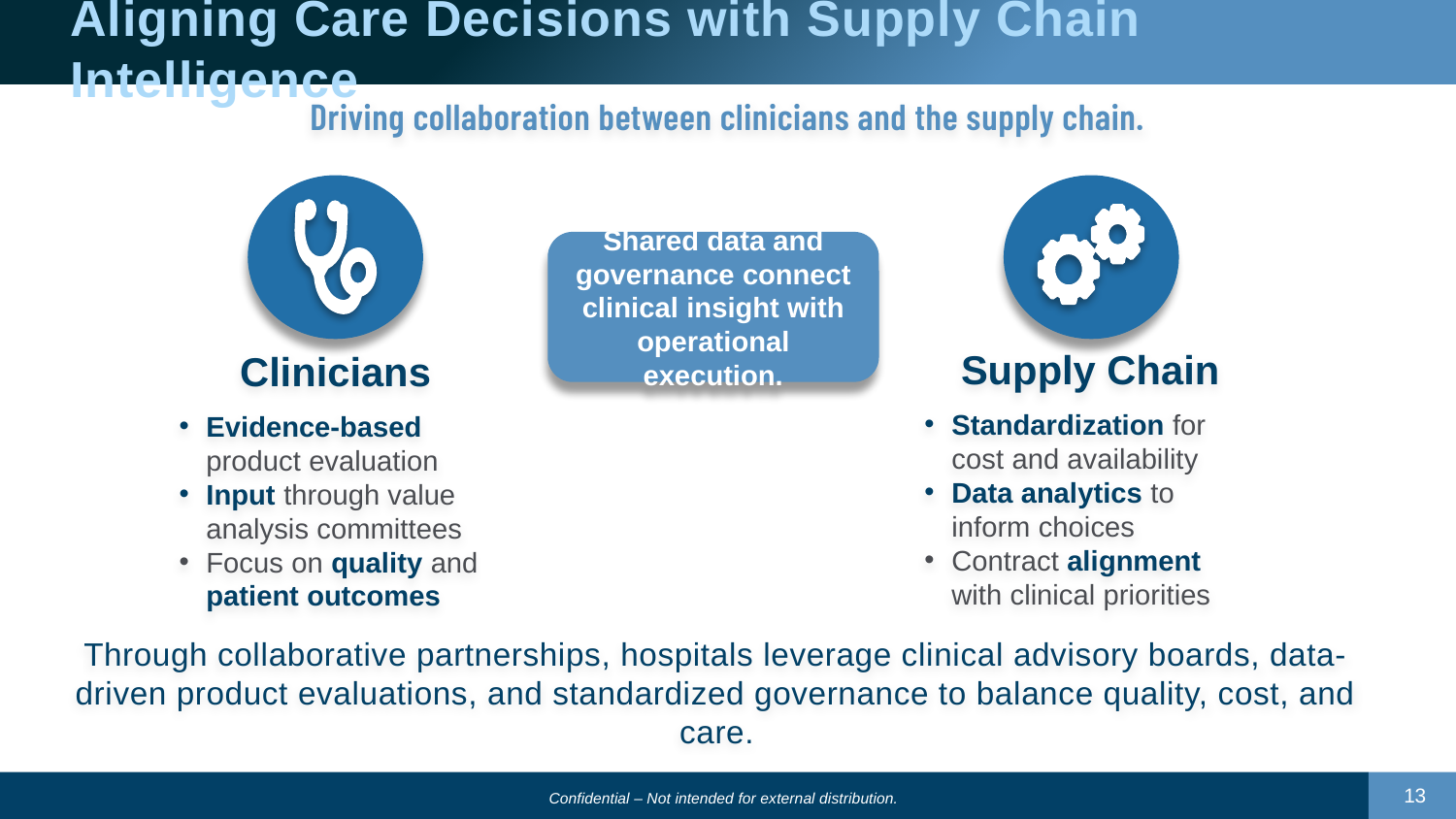

# Aligning Care Decisions with Supply Chain Intelligence
Driving collaboration between clinicians and the supply chain.

Shared data and governance connect clinical insight with operational execution.
Supply Chain
Clinicians
Standardization for cost and availability
Data analytics to inform choices
Contract alignment with clinical priorities
Evidence-based product evaluation
Input through value analysis committees
Focus on quality and patient outcomes
Through collaborative partnerships, hospitals leverage clinical advisory boards, data-driven product evaluations, and standardized governance to balance quality, cost, and care.
13